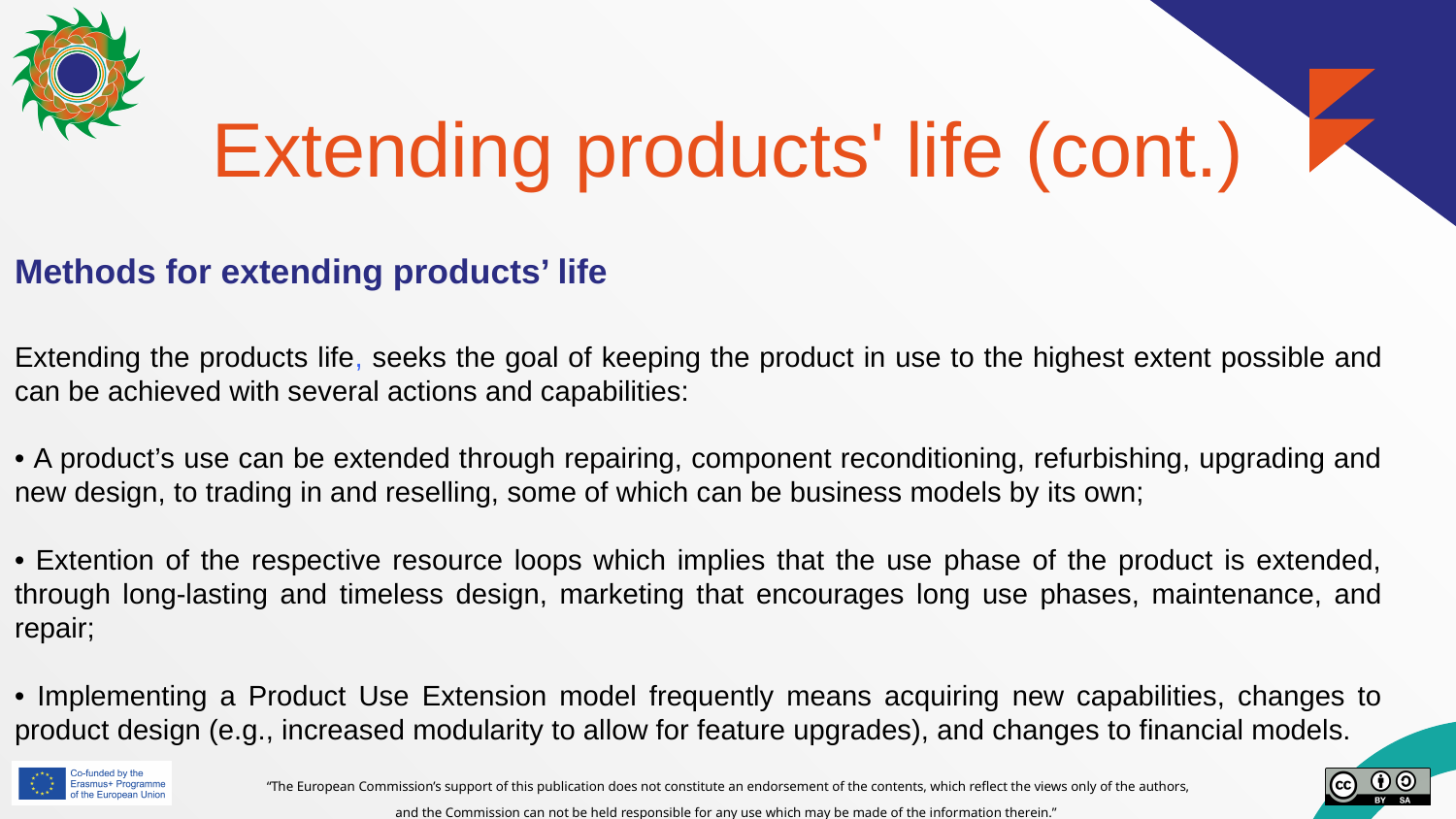

# Extending products' life (cont.)
Methods for extending products’ life
Extending the products life, seeks the goal of keeping the product in use to the highest extent possible and can be achieved with several actions and capabilities:

• A product’s use can be extended through repairing, component reconditioning, refurbishing, upgrading and new design, to trading in and reselling, some of which can be business models by its own;

• Extention of the respective resource loops which implies that the use phase of the product is extended, through long-lasting and timeless design, marketing that encourages long use phases, maintenance, and repair;

• Implementing a Product Use Extension model frequently means acquiring new capabilities, changes to product design (e.g., increased modularity to allow for feature upgrades), and changes to financial models.